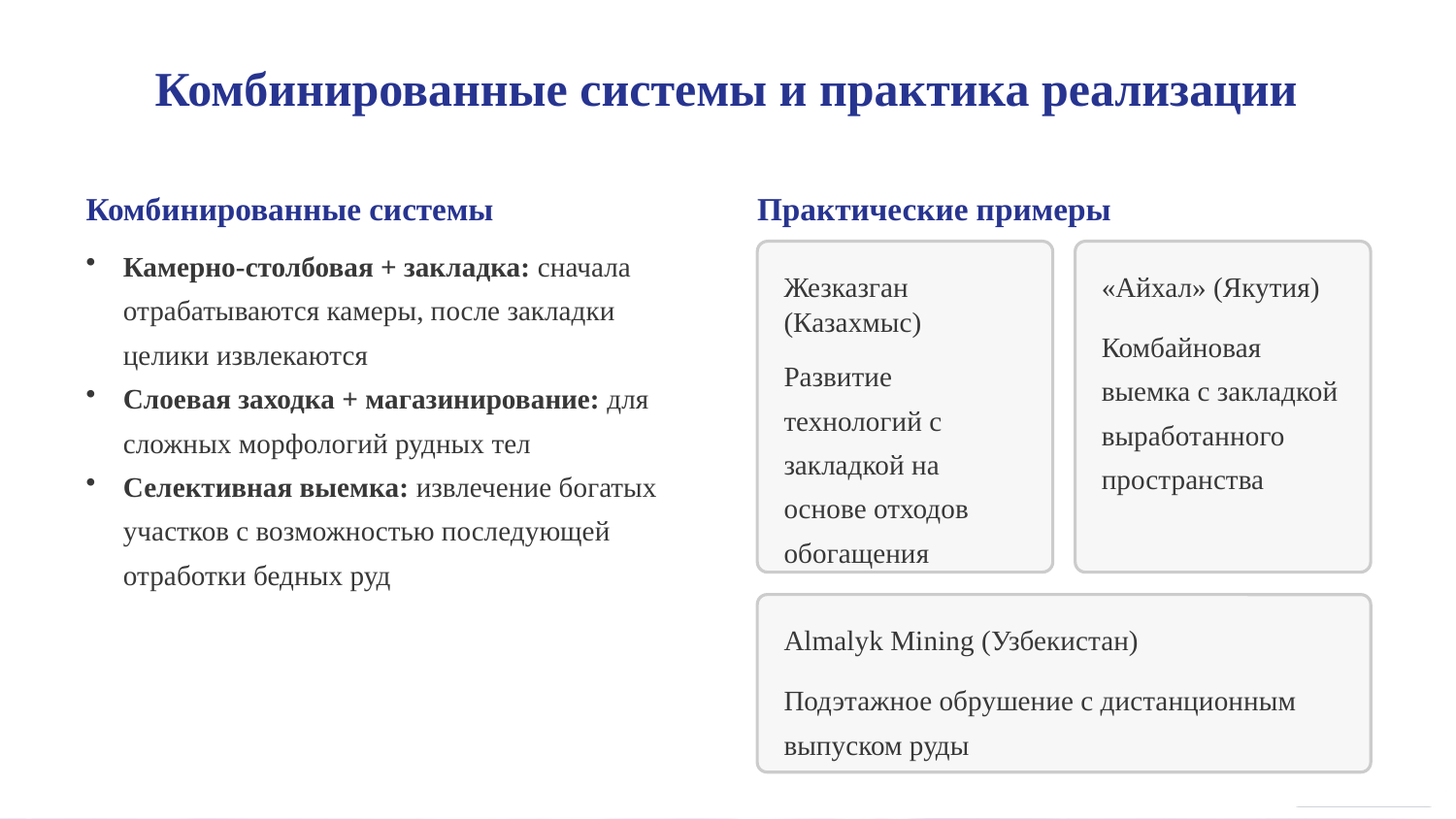

Комбинированные системы и практика реализации
Комбинированные системы
Практические примеры
Камерно-столбовая + закладка: сначала отрабатываются камеры, после закладки целики извлекаются
Слоевая заходка + магазинирование: для сложных морфологий рудных тел
Селективная выемка: извлечение богатых участков с возможностью последующей отработки бедных руд

Жезказган (Казахмыс)
«Айхал» (Якутия)
Комбайновая выемка с закладкой выработанного пространства
Развитие технологий с закладкой на основе отходов обогащения

Almalyk Mining (Узбекистан)
Подэтажное обрушение с дистанционным выпуском руды